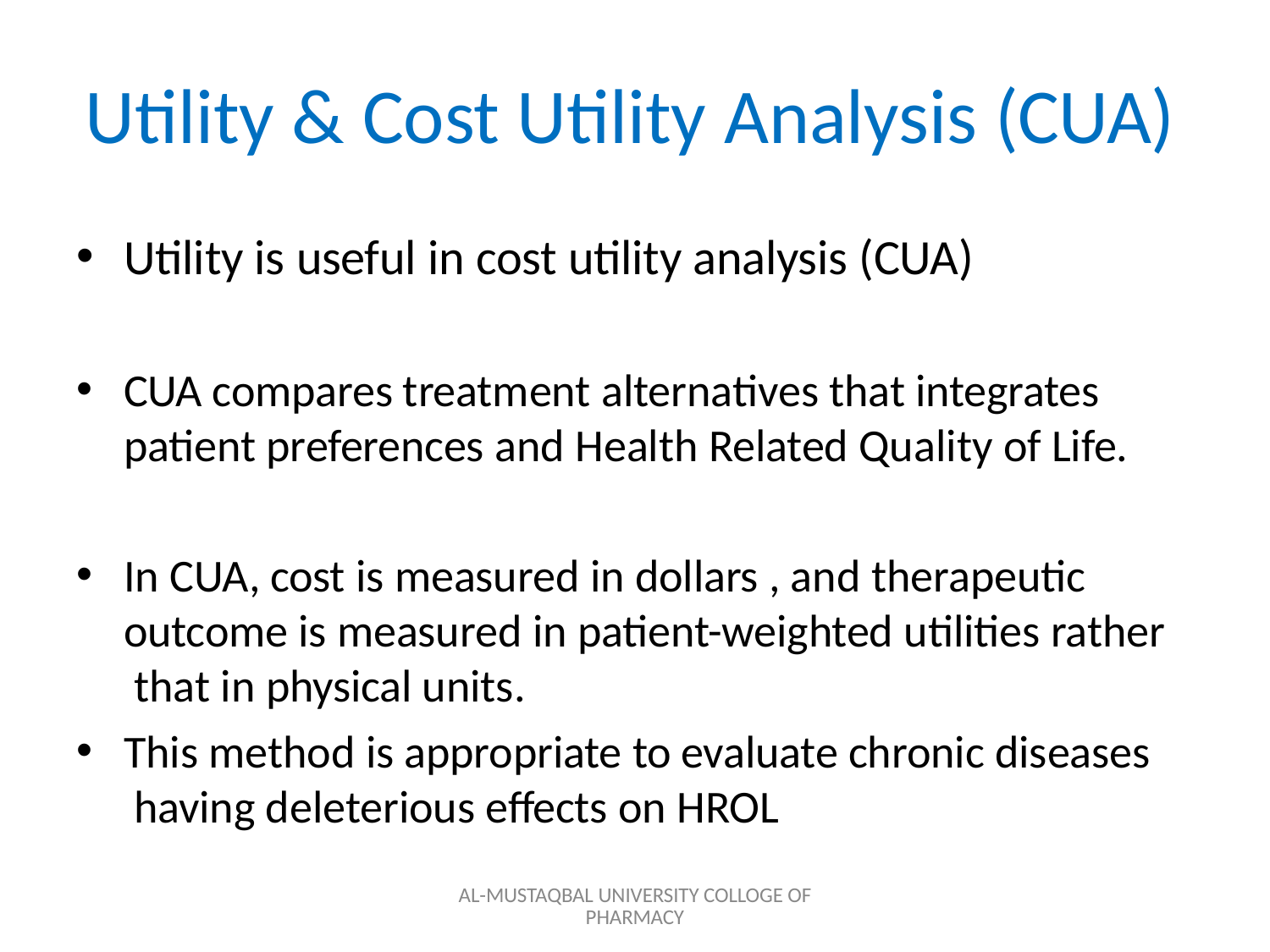

# Utility & Cost Utility Analysis (CUA)
Utility is useful in cost utility analysis (CUA)

CUA compares treatment alternatives that integrates  patient preferences and Health Related Quality of Life.

In CUA, cost is measured in dollars , and therapeutic  outcome is measured in patient-weighted utilities rather  that in physical units.
This method is appropriate to evaluate chronic diseases  having deleterious effects on HROL
AL-MUSTAQBAL UNIVERSITY COLLOGE OF PHARMACY